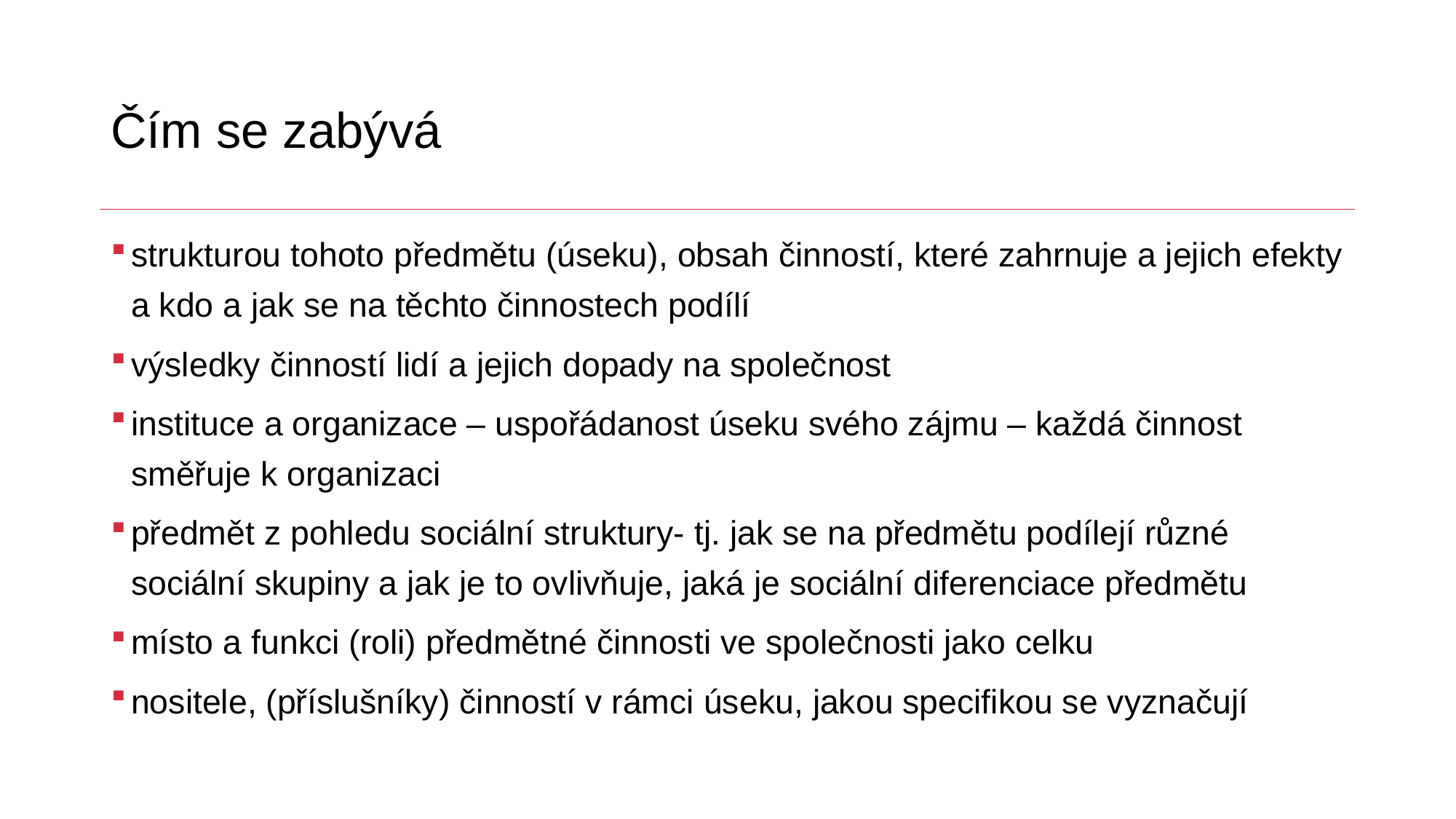

# Čím se zabývá
strukturou tohoto předmětu (úseku), obsah činností, které zahrnuje a jejich efekty a kdo a jak se na těchto činnostech podílí
výsledky činností lidí a jejich dopady na společnost
instituce a organizace – uspořádanost úseku svého zájmu – každá činnost směřuje k organizaci
předmět z pohledu sociální struktury- tj. jak se na předmětu podílejí různé sociální skupiny a jak je to ovlivňuje, jaká je sociální diferenciace předmětu
místo a funkci (roli) předmětné činnosti ve společnosti jako celku
nositele, (příslušníky) činností v rámci úseku, jakou specifikou se vyznačují